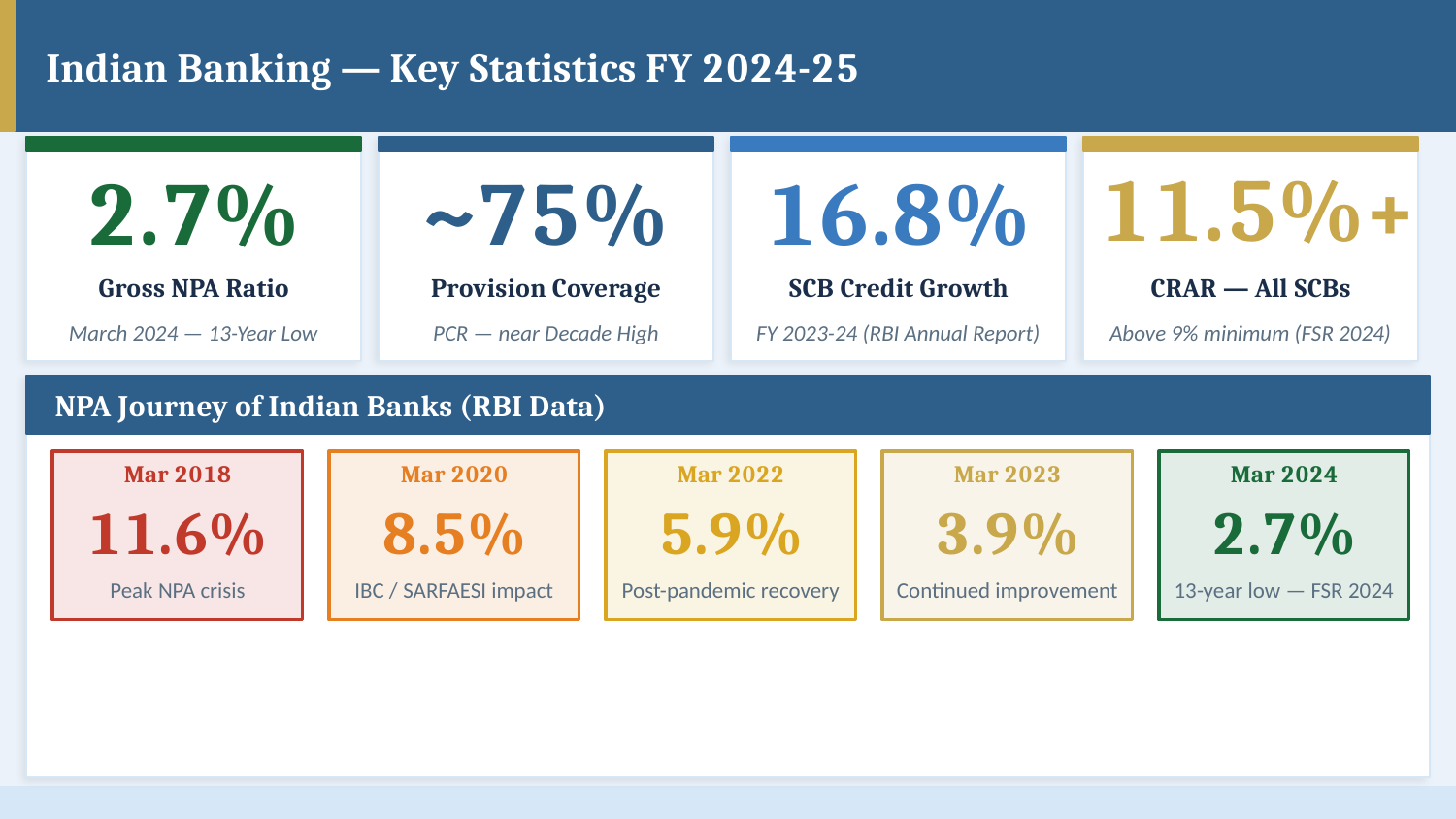

Indian Banking — Key Statistics FY 2024-25

11.5%+
2.7%
~75%
16.8%
Gross NPA Ratio
Provision Coverage
SCB Credit Growth
CRAR — All SCBs
March 2024 — 13-Year Low
PCR — near Decade High
FY 2023-24 (RBI Annual Report)
Above 9% minimum (FSR 2024)

NPA Journey of Indian Banks (RBI Data)

Mar 2018
Mar 2020
Mar 2022
Mar 2023
Mar 2024
11.6%
8.5%
5.9%
3.9%
2.7%
Peak NPA crisis
IBC / SARFAESI impact
Post-pandemic recovery
Continued improvement
13-year low — FSR 2024